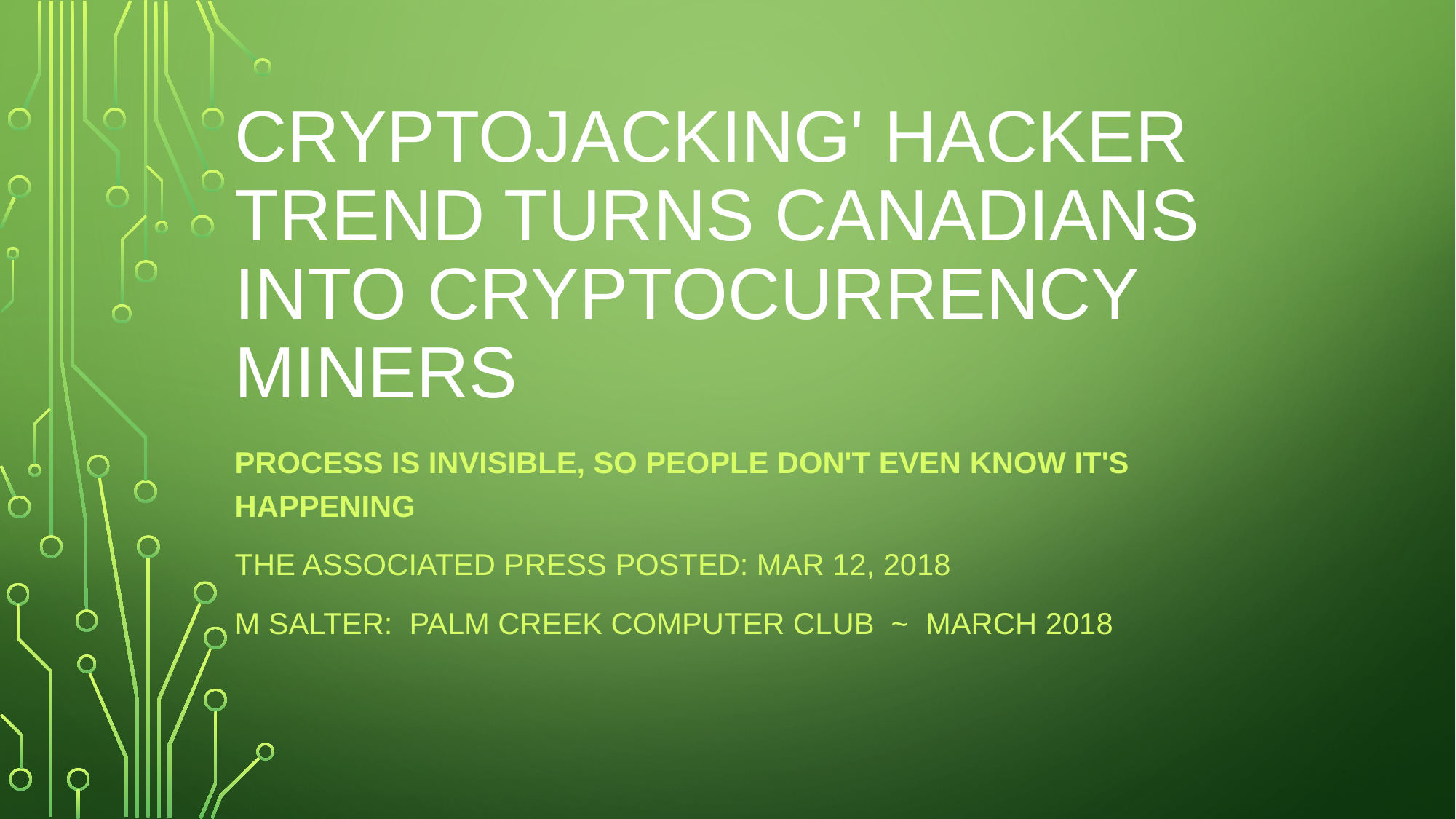

# Cryptojacking' hacker trend turns Canadians into cryptocurrency miners
Process is invisible, so people don't even know it's happening
The Associated Press Posted: Mar 12, 2018
M salter:  Palm Creek computer club  ~  March 2018